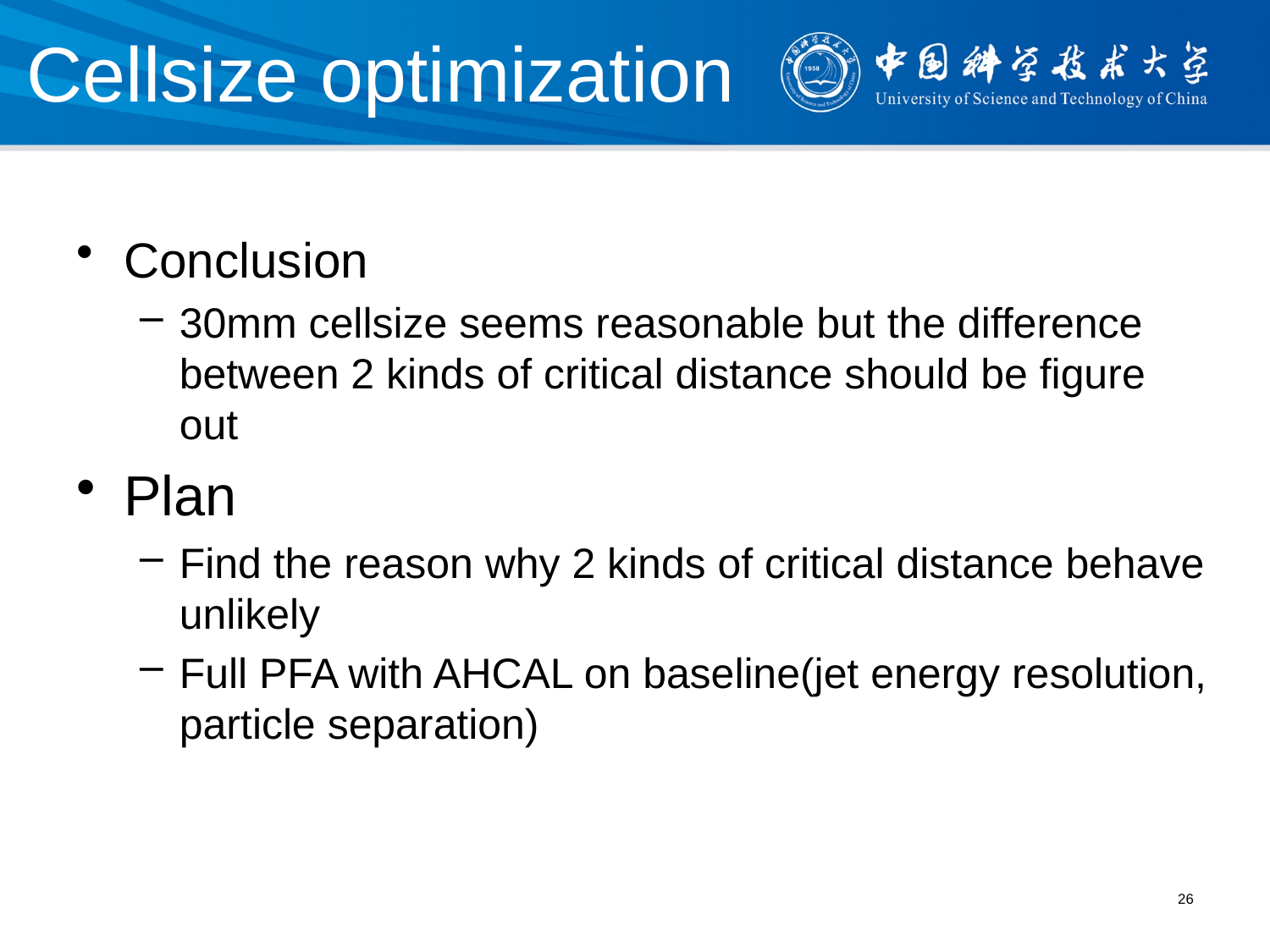

# Cellsize optimization
Conclusion
30mm cellsize seems reasonable but the difference between 2 kinds of critical distance should be figure out
Plan
Find the reason why 2 kinds of critical distance behave unlikely
Full PFA with AHCAL on baseline(jet energy resolution, particle separation)
26